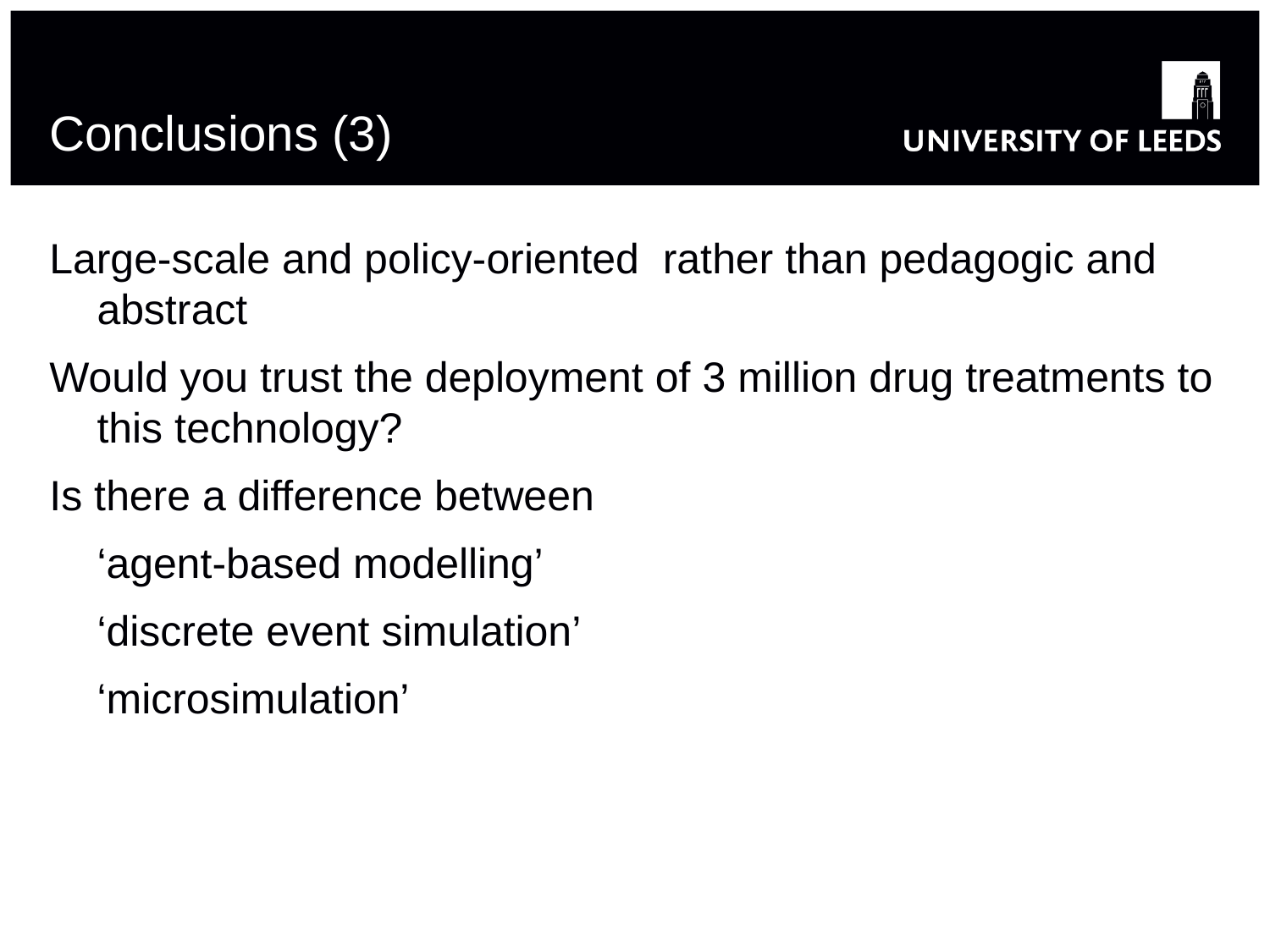

# Conclusions (3)
Large-scale and policy-oriented  rather than pedagogic and abstract
Would you trust the deployment of 3 million drug treatments to this technology?
Is there a difference between
	‘agent-based modelling’
	‘discrete event simulation’
	‘microsimulation’